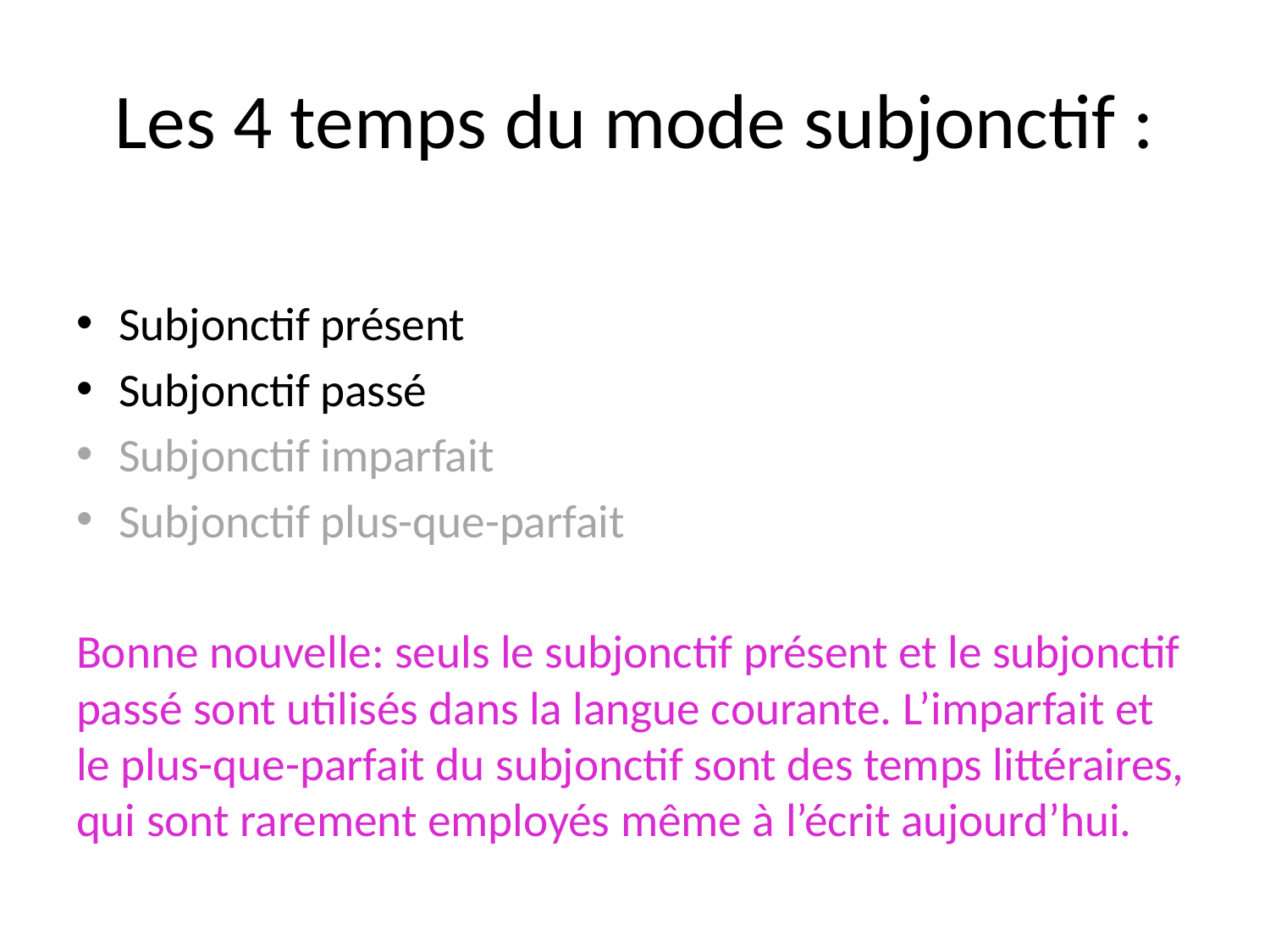

# Les 4 temps du mode subjonctif :

Subjonctif présent
Subjonctif passé
Subjonctif imparfait
Subjonctif plus-que-parfait

Bonne nouvelle: seuls le subjonctif présent et le subjonctif passé sont utilisés dans la langue courante. L’imparfait et le plus-que-parfait du subjonctif sont des temps littéraires, qui sont rarement employés même à l’écrit aujourd’hui.